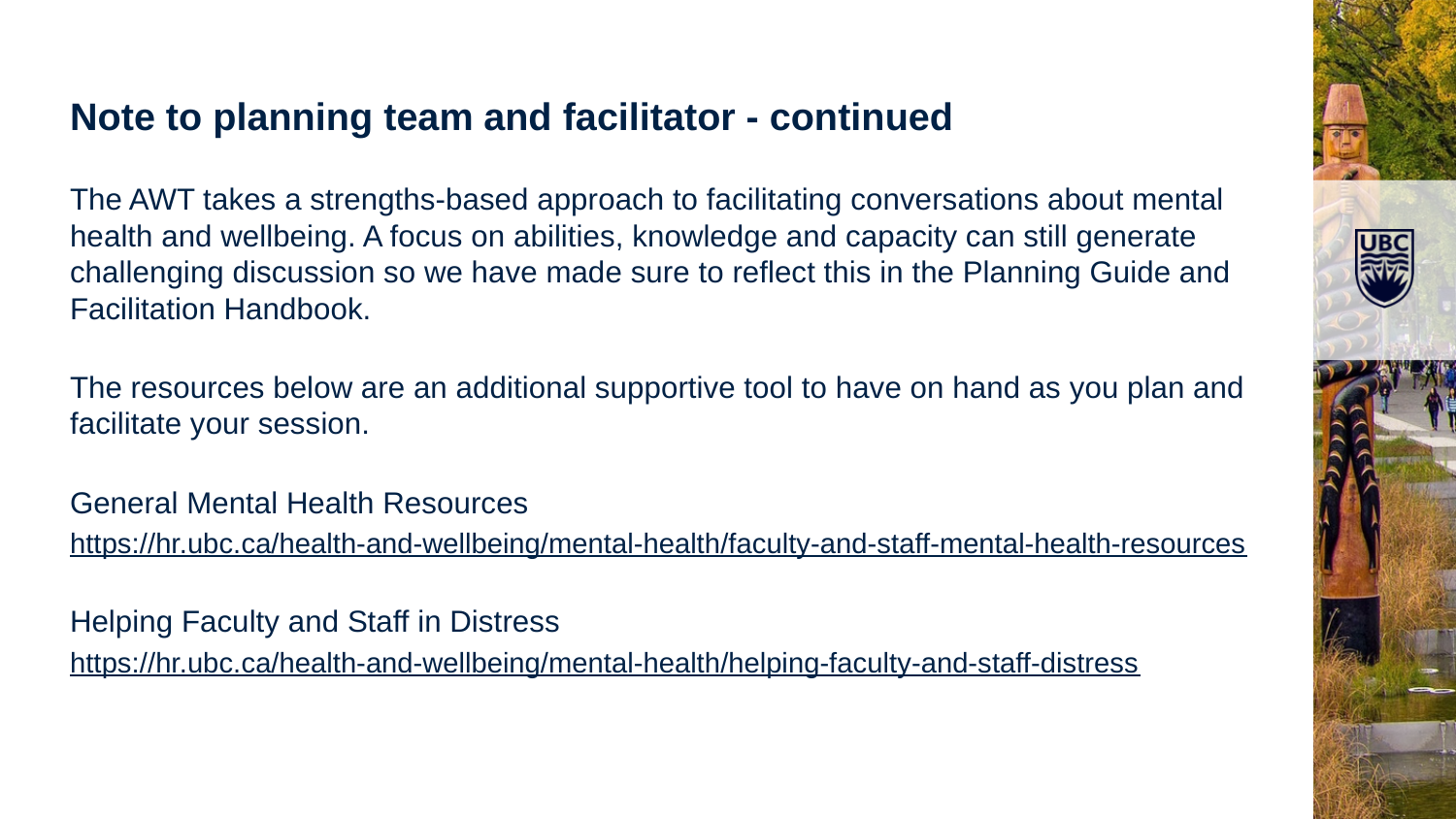

# Note to planning team and facilitator - continued
The AWT takes a strengths-based approach to facilitating conversations about mental health and wellbeing. A focus on abilities, knowledge and capacity can still generate challenging discussion so we have made sure to reflect this in the Planning Guide and Facilitation Handbook.
The resources below are an additional supportive tool to have on hand as you plan and facilitate your session.
General Mental Health Resources
https://hr.ubc.ca/health-and-wellbeing/mental-health/faculty-and-staff-mental-health-resources
Helping Faculty and Staff in Distress
https://hr.ubc.ca/health-and-wellbeing/mental-health/helping-faculty-and-staff-distress